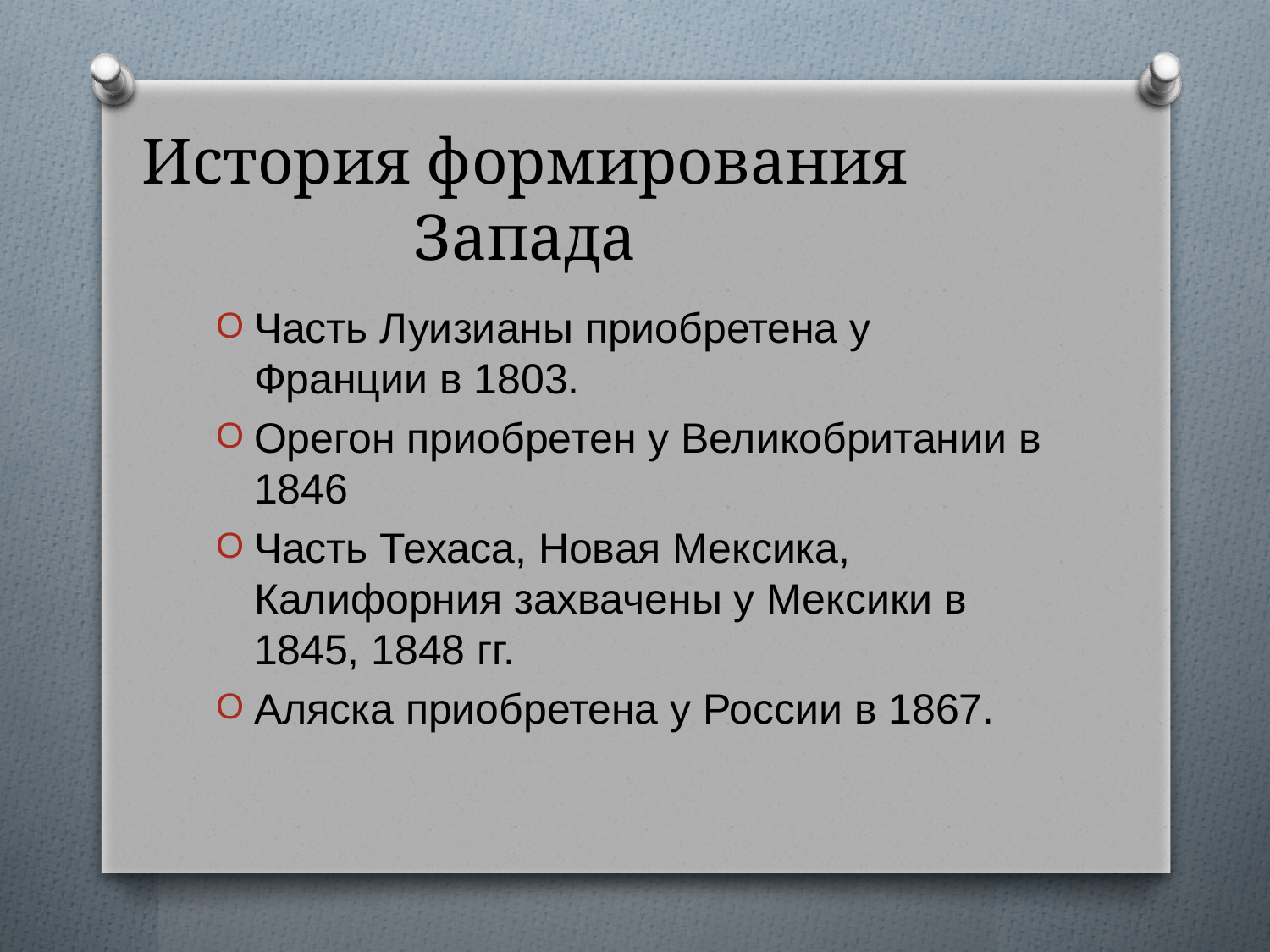

# История формирования Запада
Часть Луизианы приобретена у Франции в 1803.
Орегон приобретен у Великобритании в 1846
Часть Техаса, Новая Мексика, Калифорния захвачены у Мексики в 1845, 1848 гг.
Аляска приобретена у России в 1867.